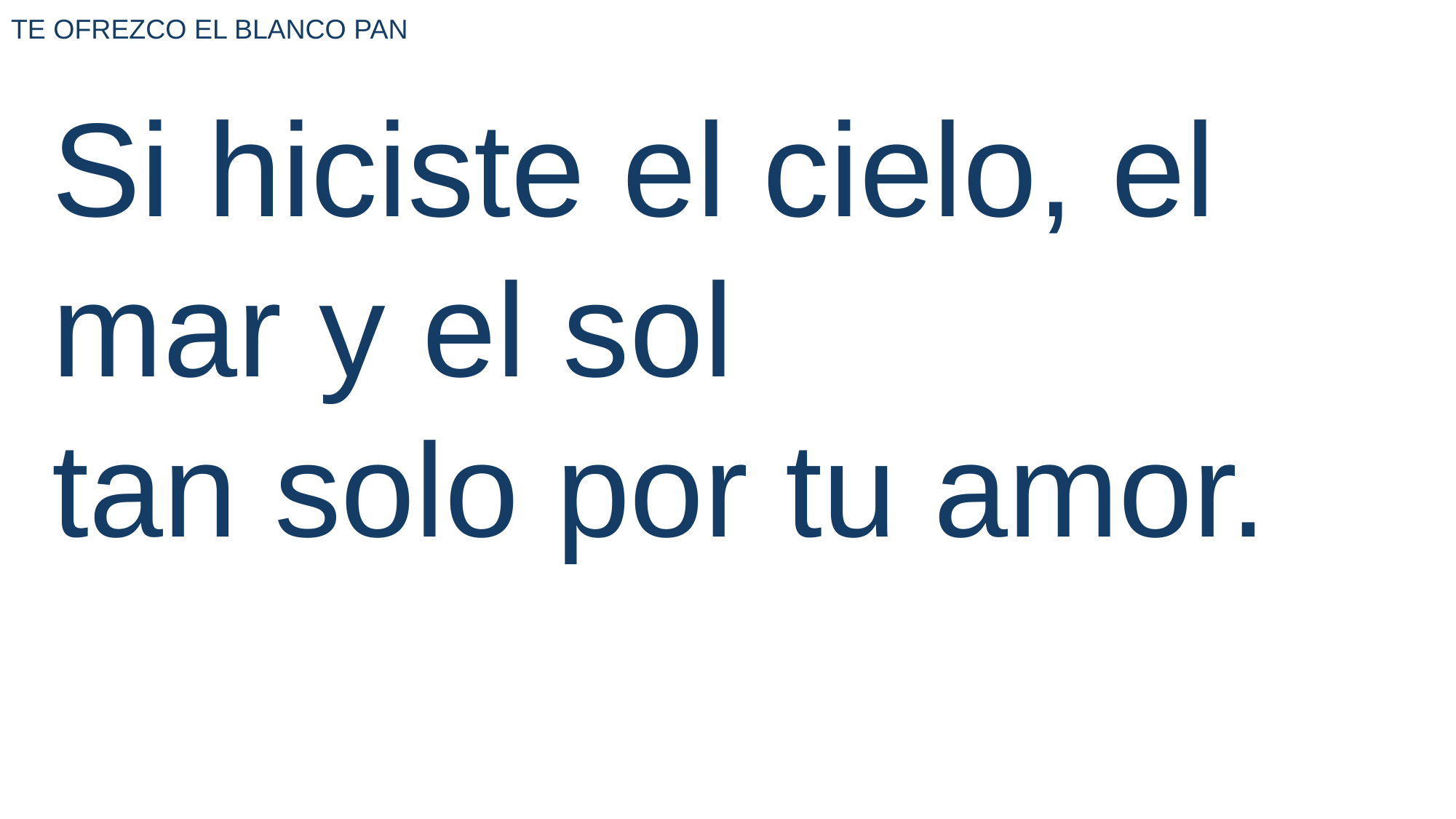

TE OFREZCO EL BLANCO PAN
Si hiciste el cielo, el mar y el sol
tan solo por tu amor.